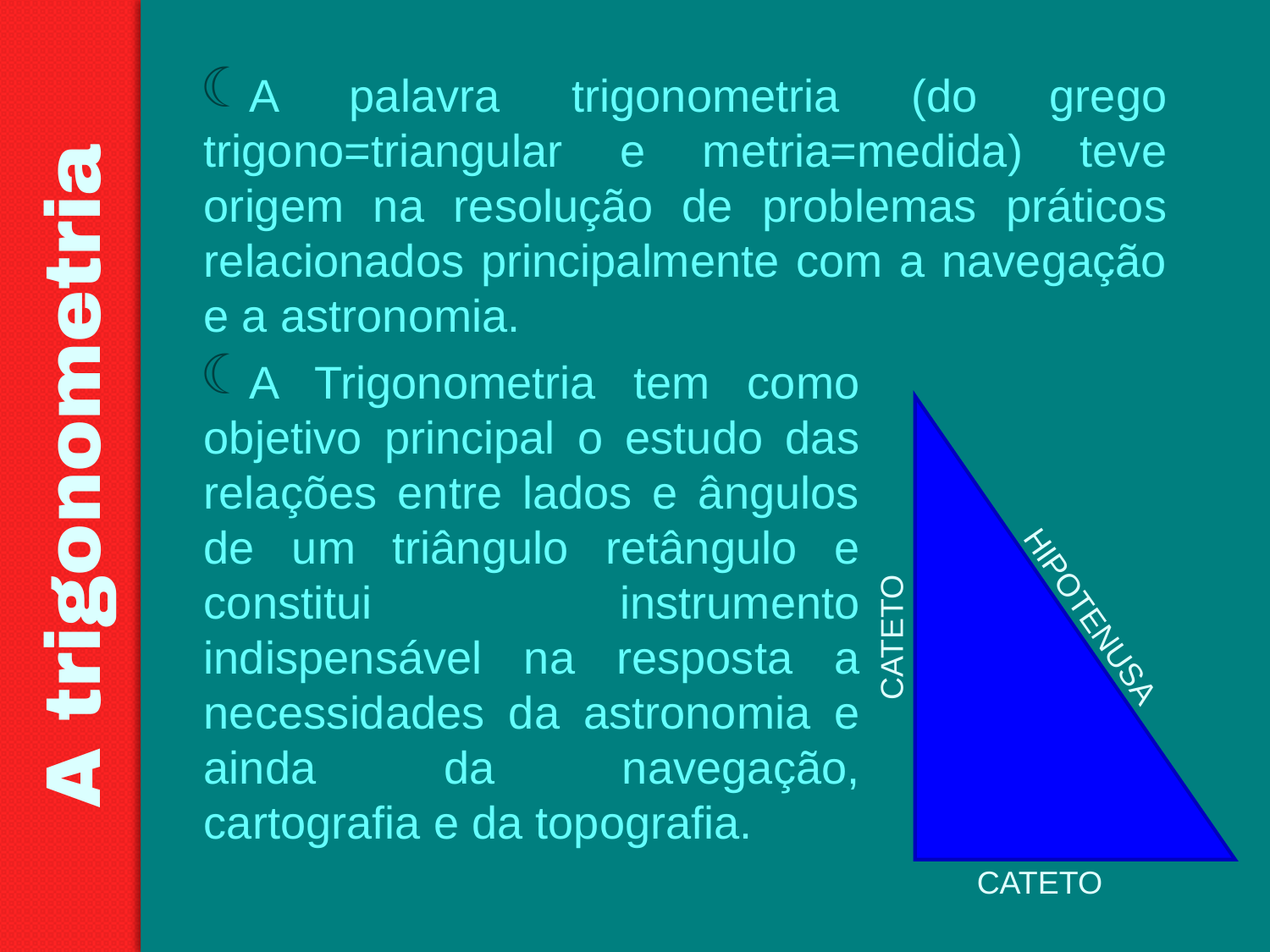

A palavra trigonometria (do grego trigono=triangular e metria=medida) teve origem na resolução de problemas práticos relacionados principalmente com a navegação e a astronomia.
A Trigonometria tem como objetivo principal o estudo das relações entre lados e ângulos de um triângulo retângulo e constitui instrumento indispensável na resposta a necessidades da astronomia e ainda da navegação, cartografia e da topografia.

A trigonometria
HIPOTENUSA
CATETO
CATETO